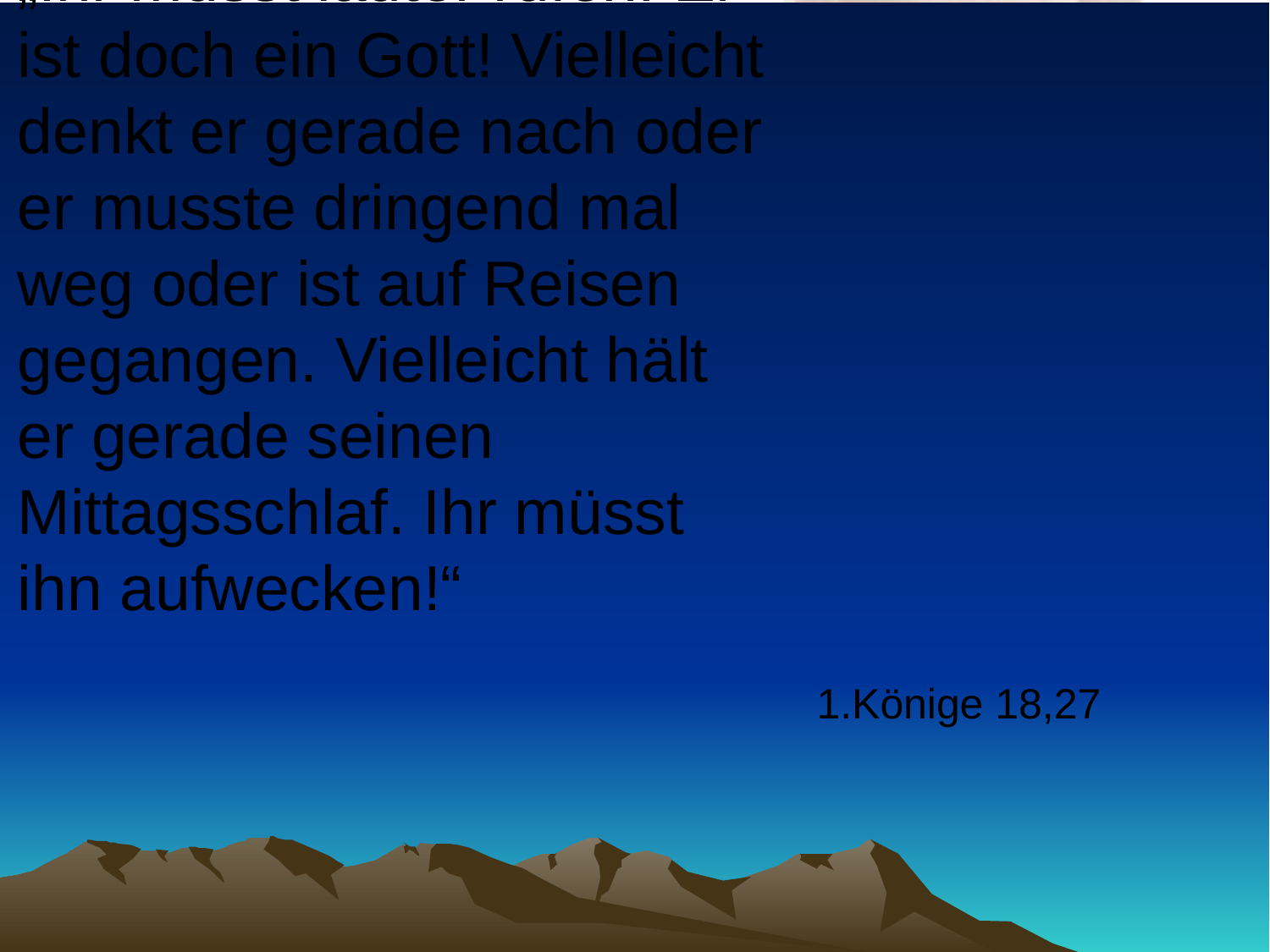

# „Ihr müsst lauter rufen! Er ist doch ein Gott! Vielleicht denkt er gerade nach oder er musste dringend mal weg oder ist auf Reisen gegangen. Vielleicht hält er gerade seinen Mittagsschlaf. Ihr müsst ihn aufwecken!“
1.Könige 18,27